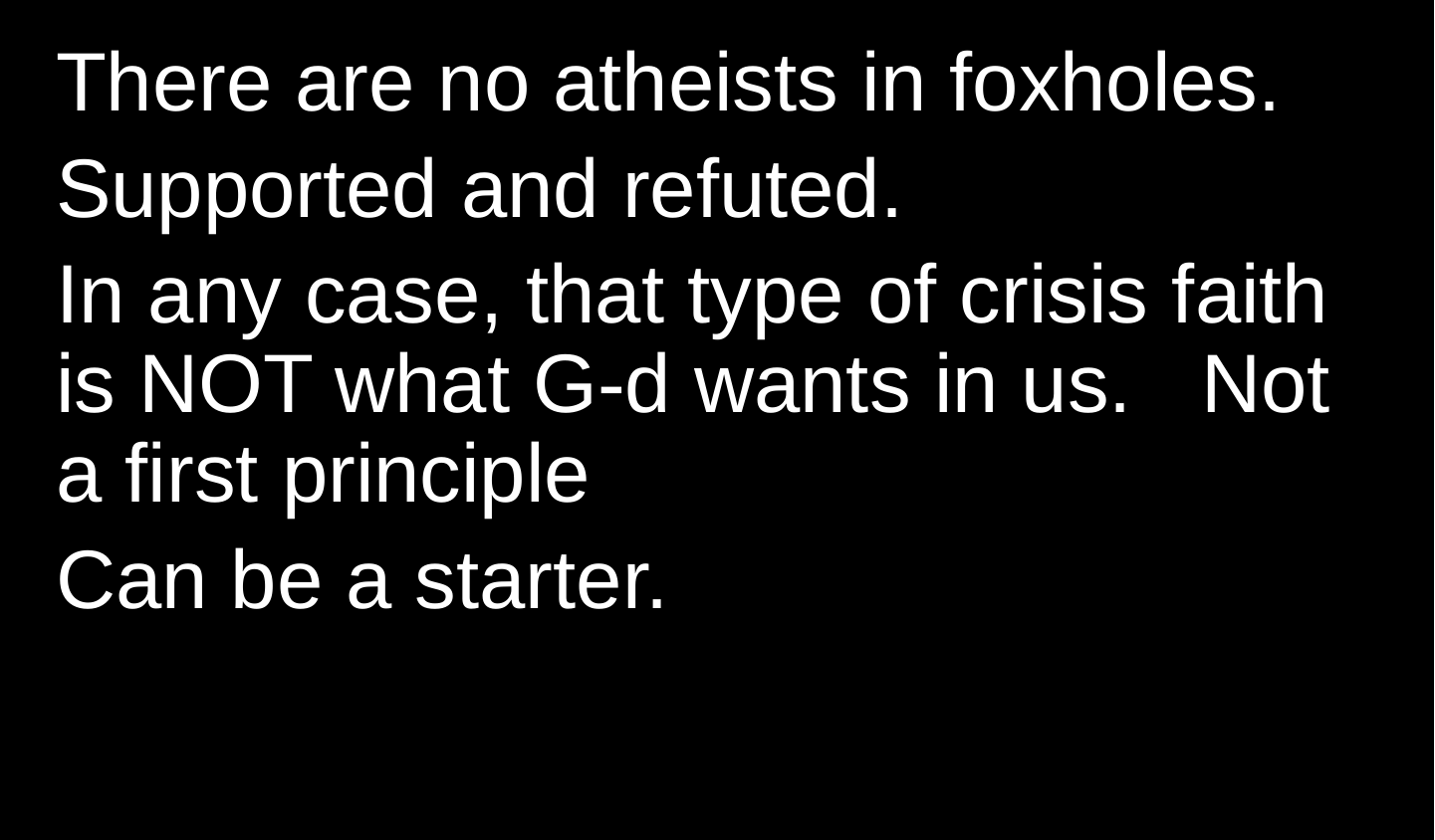

There are no atheists in foxholes.
Supported and refuted.
In any case, that type of crisis faith is NOT what G-d wants in us.   Not a first principle
Can be a starter.